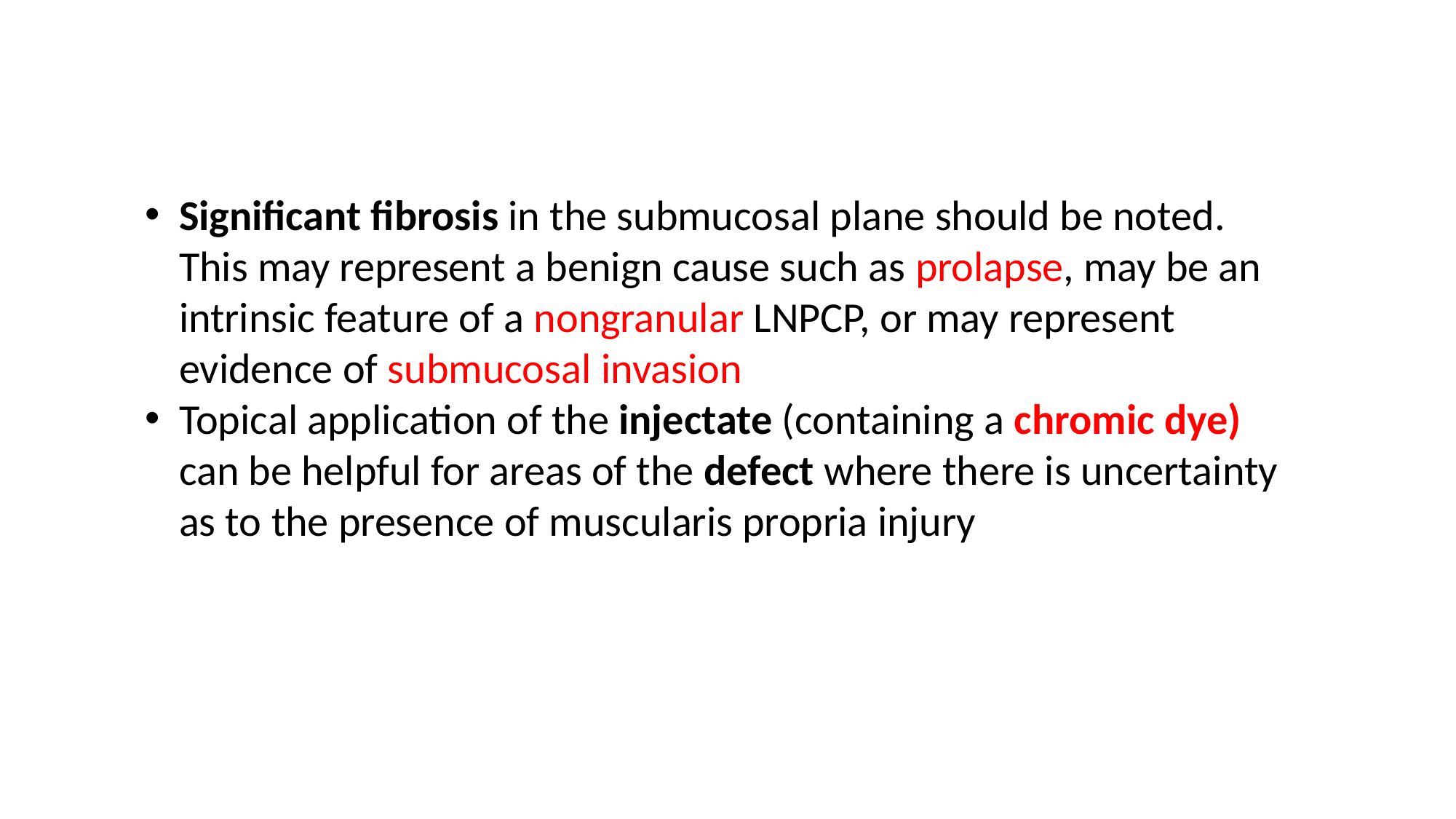

Significant fibrosis in the submucosal plane should be noted. This may represent a benign cause such as prolapse, may be an intrinsic feature of a nongranular LNPCP, or may represent evidence of submucosal invasion
Topical application of the injectate (containing a chromic dye) can be helpful for areas of the defect where there is uncertainty as to the presence of muscularis propria injury